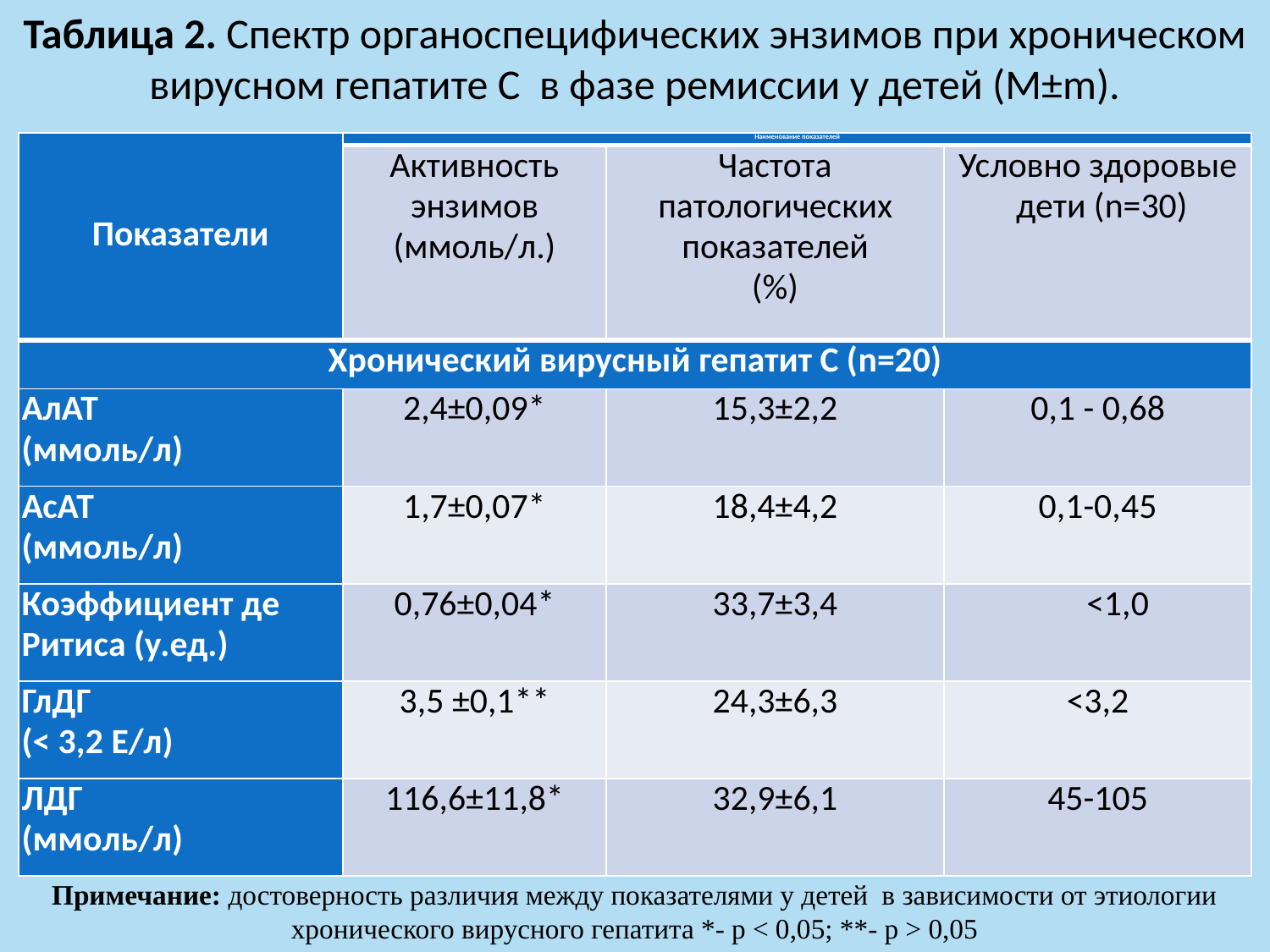

Таблица 2. Спектр органоспецифических энзимов при хроническом вирусном гепатите С  в фазе ремиссии у детей (М±m).
| Показатели | Наименование показателей |  |  |
| --- | --- | --- | --- |
|  | Активность энзимов (ммоль/л.) | Частота патологических показателей (%) | Условно здоровые дети (n=30) |
| Хронический вирусный гепатит С (n=20) |  |  |  |
| АлАТ (ммоль/л) | 2,4±0,09\* | 15,3±2,2 | 0,1 - 0,68 |
| АсАТ (ммоль/л) | 1,7±0,07\* | 18,4±4,2 | 0,1-0,45 |
| Коэффициент де Ритиса (у.ед.) | 0,76±0,04\* | 33,7±3,4 | <1,0 |
| ГлДГ (< 3,2 Е/л) | 3,5 ±0,1\*\* | 24,3±6,3 | <3,2 |
| ЛДГ (ммоль/л) | 116,6±11,8\* | 32,9±6,1 | 45-105 |
Примечание: достоверность различия между показателями у детей  в зависимости от этиологии хронического вирусного гепатита *- р < 0,05; **- р > 0,05